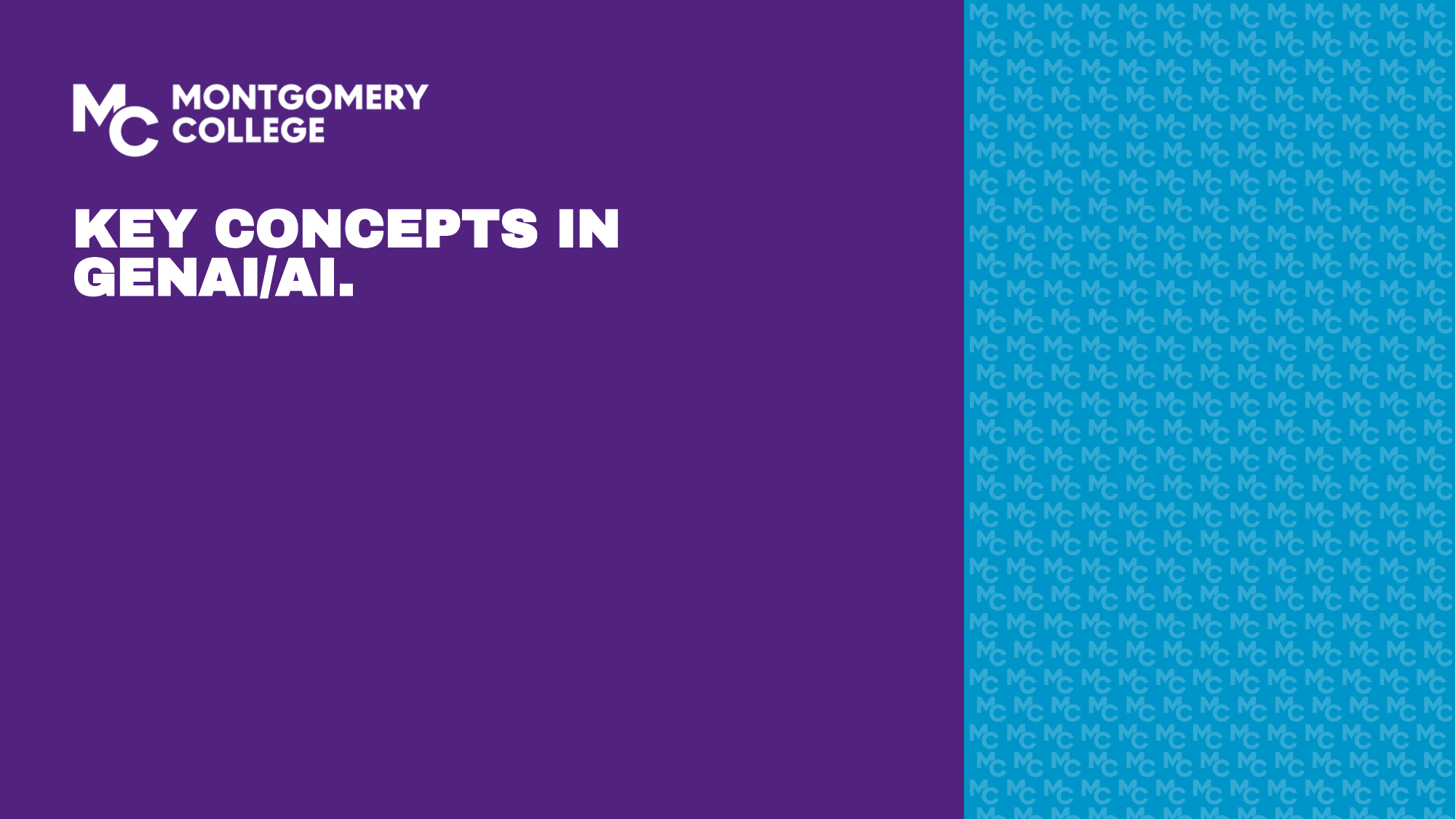

# Key Concepts in GenAI/AI.

20
June 13, 2026